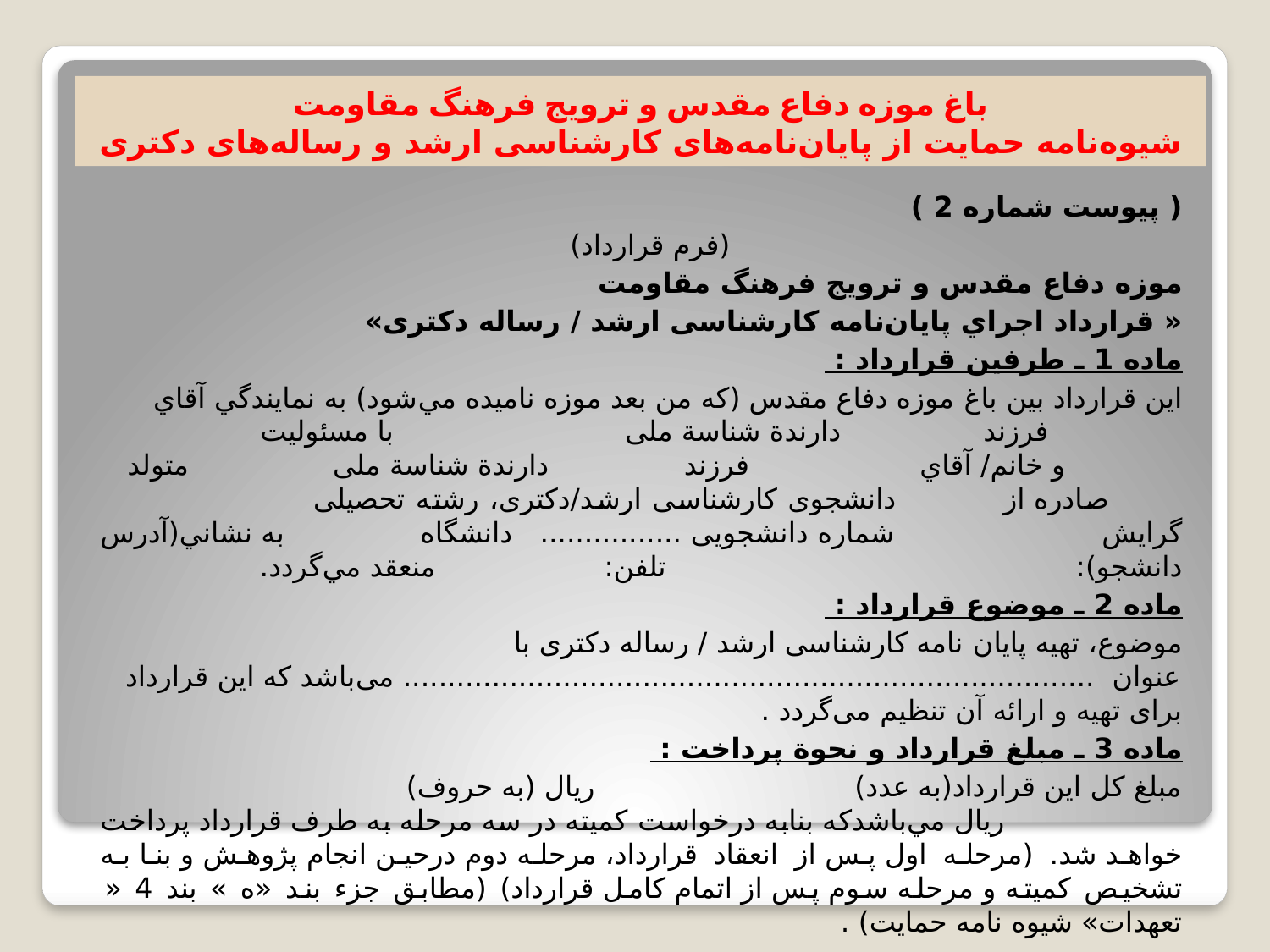

باغ موزه دفاع مقدس و ترویج فرهنگ مقاومت
شيوه‌نامه حمايت از پایان‌نامه‌های کارشناسی ارشد و رساله‌های دکتری
( پیوست شماره 2 )
(فرم قرارداد)
موزه دفاع مقدس و ترویج فرهنگ مقاومت
« قرارداد اجراي پایان‌نامه کارشناسی ارشد / رساله دکتری»
ماده 1 ـ طرفين قرارداد :
اين قرارداد بين باغ موزه دفاع مقدس (كه من بعد موزه ناميده مي‌شود) به نمايندگي آقاي                      فرزند                دارندة شناسة ملی                          با مسئوليت                                و خانم/ آقاي                   فرزند               دارندة شناسة ملی                متولد           صادره از          دانشجوی کارشناسی ارشد/دکتری، رشته تحصیلی                     گرایش                       شماره دانشجویی ................   دانشگاه               به نشاني(آدرس دانشجو):                                              تلفن:                   منعقد مي‌گردد.
ماده 2 ـ موضوع قرارداد :
موضوع، تهیه پایان ‌نامه کارشناسی ارشد / رساله دکتری با عنوان  .............................................................................. می‌باشد که این قرارداد برای تهیه و ارائه آن تنظیم می‌گردد .
ماده 3 ـ مبلغ قرارداد و نحوة پرداخت :
مبلغ كل اين قرارداد(به عدد)                             ريال (به حروف)                                                     ريال مي‌باشدكه بنابه درخواست کمیته در سه مرحله به طرف قرارداد پرداخت خواهد شد. (مرحله اول پس از انعقاد قرارداد، مرحله دوم درحین انجام پژوهش و بنا به تشخیص کمیته و مرحله سوم پس از اتمام کامل قرارداد) (مطابق جزء بند «ه » بند 4 « تعهدات» شیوه نامه حمایت) .